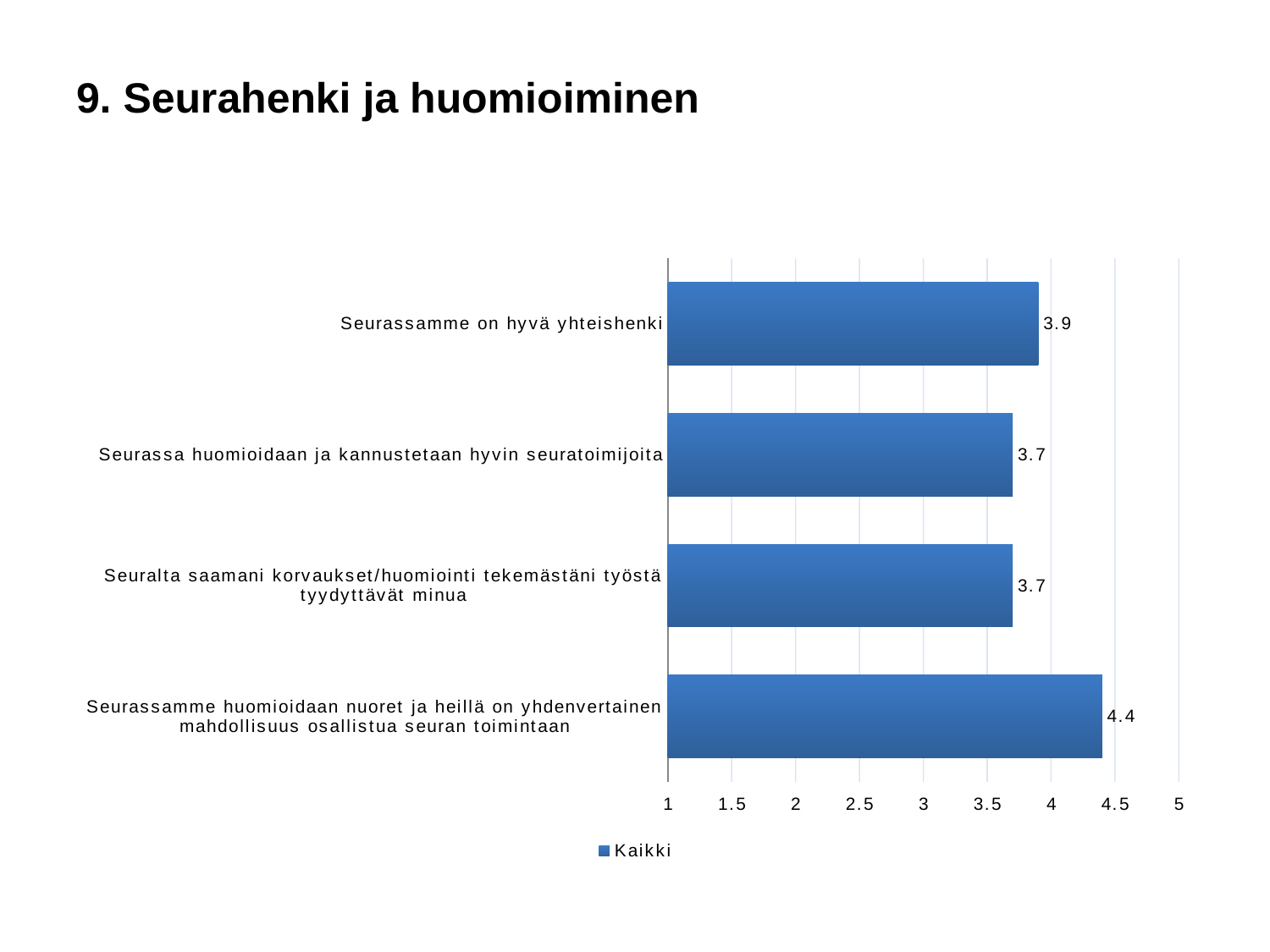

# 9. Seurahenki ja huomioiminen

### Chart

| Category | Kaikki |
|---|---|
| Seurassamme on hyvä yhteishenki | 3.9 |
| Seurassa huomioidaan ja kannustetaan hyvin seuratoimijoita | 3.7 |
| Seuralta saamani korvaukset/huomiointi tekemästäni työstä tyydyttävät minua | 3.7 |
| Seurassamme huomioidaan nuoret ja heillä on yhdenvertainen mahdollisuus osallistua seuran toimintaan | 4.4 |